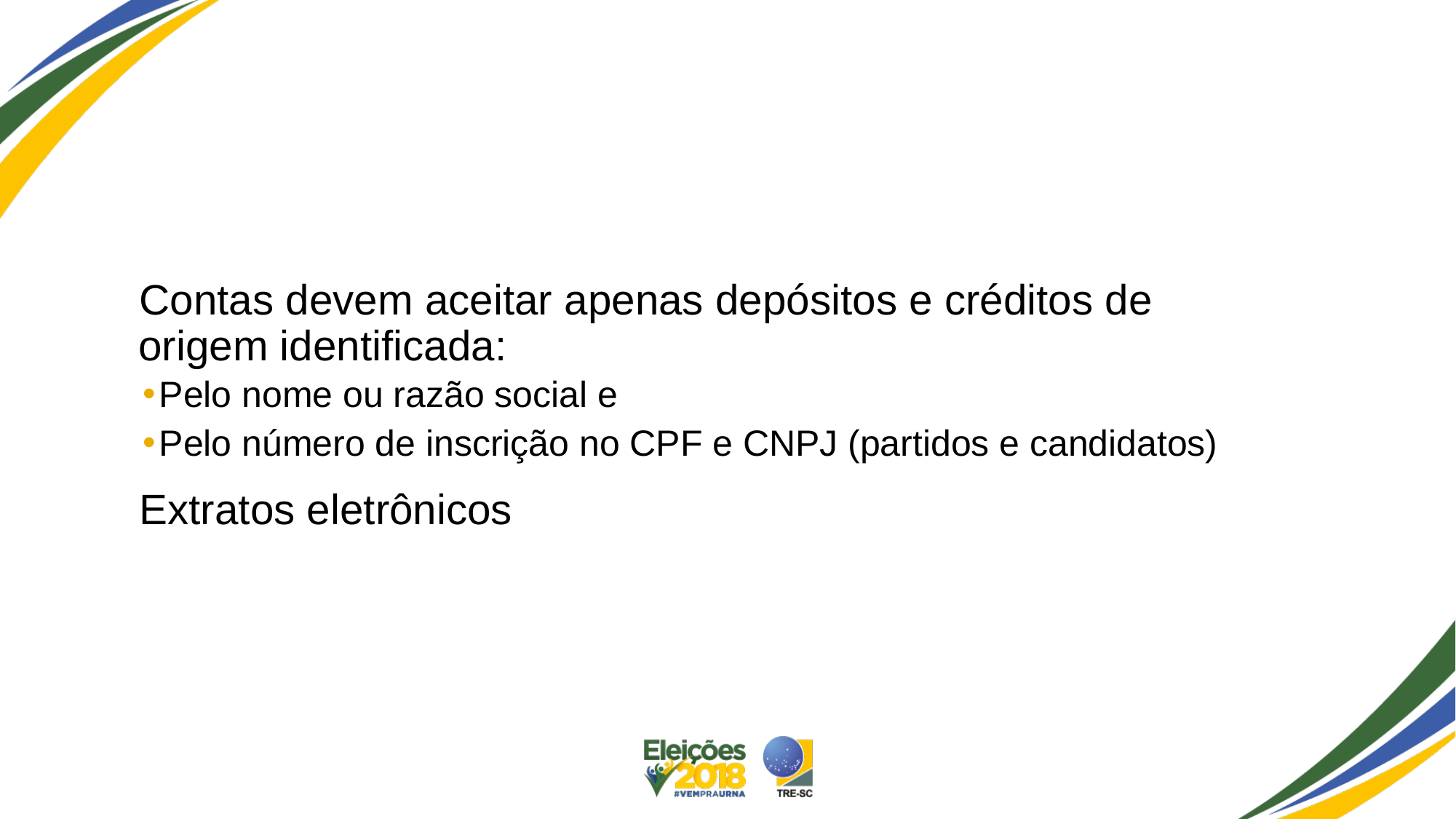

#
Contas devem aceitar apenas depósitos e créditos de origem identificada:
Pelo nome ou razão social e
Pelo número de inscrição no CPF e CNPJ (partidos e candidatos)
Extratos eletrônicos